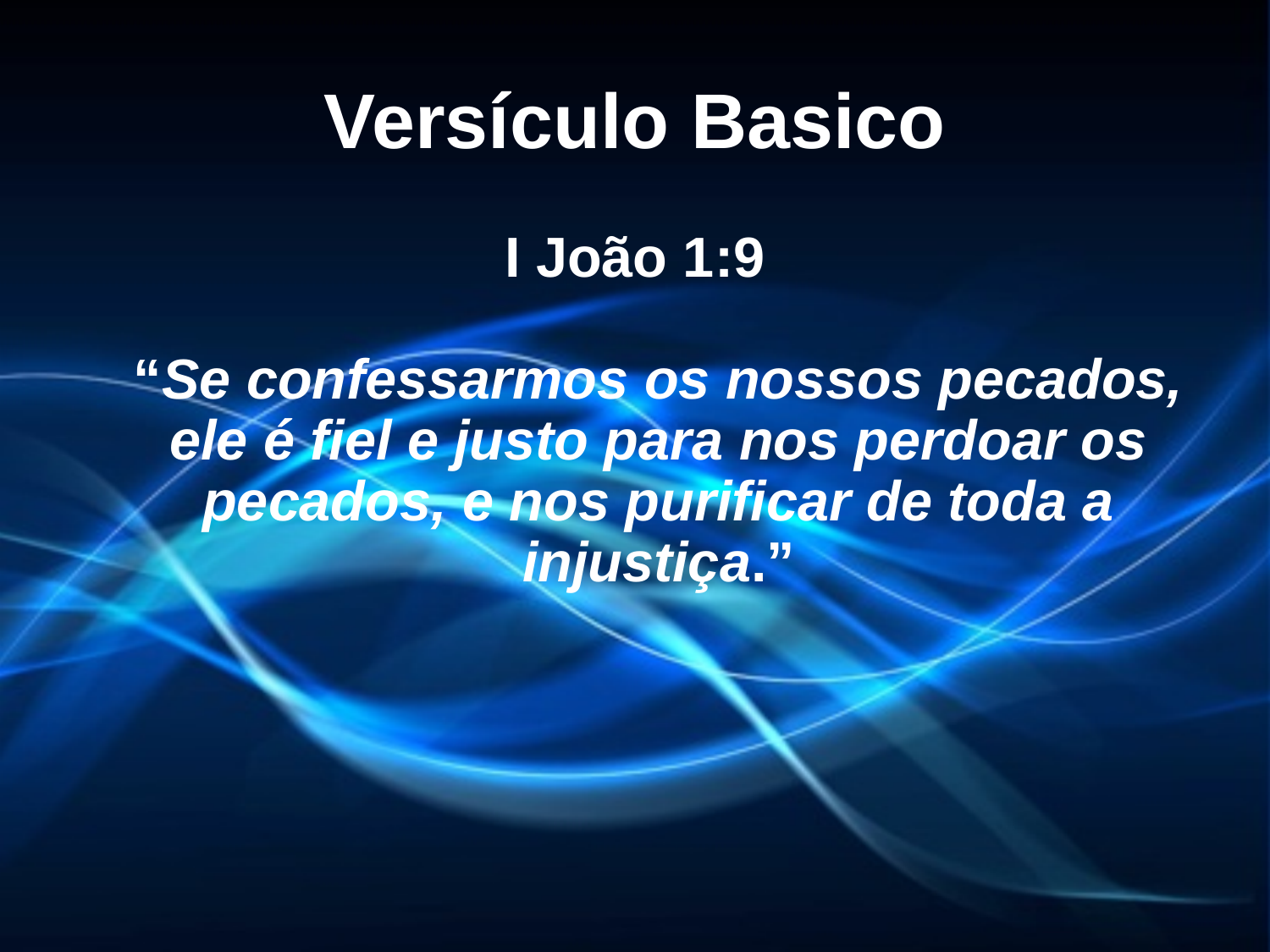

# Versículo Basico
I João 1:9

	“Se confessarmos os nossos pecados, ele é fiel e justo para nos perdoar os pecados, e nos purificar de toda a injustiça.”